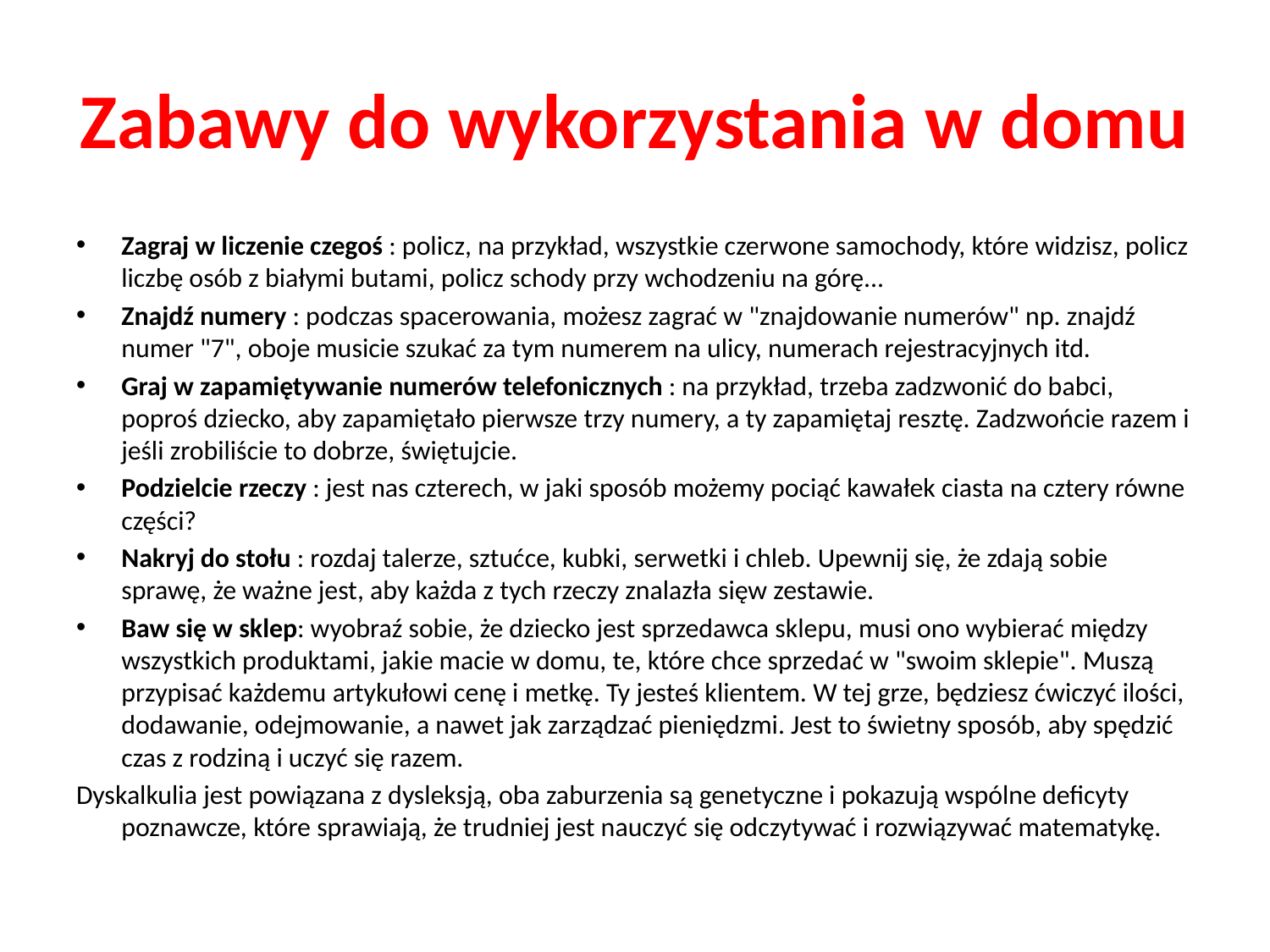

# Zabawy do wykorzystania w domu
Zagraj w liczenie czegoś : policz, na przykład, wszystkie czerwone samochody, które widzisz, policz liczbę osób z białymi butami, policz schody przy wchodzeniu na górę...
Znajdź numery : podczas spacerowania, możesz zagrać w "znajdowanie numerów" np. znajdź numer "7", oboje musicie szukać za tym numerem na ulicy, numerach rejestracyjnych itd.
Graj w zapamiętywanie numerów telefonicznych : na przykład, trzeba zadzwonić do babci, poproś dziecko, aby zapamiętało pierwsze trzy numery, a ty zapamiętaj resztę. Zadzwońcie razem i jeśli zrobiliście to dobrze, świętujcie.
Podzielcie rzeczy : jest nas czterech, w jaki sposób możemy pociąć kawałek ciasta na cztery równe części?
Nakryj do stołu : rozdaj talerze, sztućce, kubki, serwetki i chleb. Upewnij się, że zdają sobie sprawę, że ważne jest, aby każda z tych rzeczy znalazła sięw zestawie.
Baw się w sklep: wyobraź sobie, że dziecko jest sprzedawca sklepu, musi ono wybierać między wszystkich produktami, jakie macie w domu, te, które chce sprzedać w "swoim sklepie". Muszą przypisać każdemu artykułowi cenę i metkę. Ty jesteś klientem. W tej grze, będziesz ćwiczyć ilości, dodawanie, odejmowanie, a nawet jak zarządzać pieniędzmi. Jest to świetny sposób, aby spędzić czas z rodziną i uczyć się razem.
Dyskalkulia jest powiązana z dysleksją, oba zaburzenia są genetyczne i pokazują wspólne deficyty poznawcze, które sprawiają, że trudniej jest nauczyć się odczytywać i rozwiązywać matematykę.